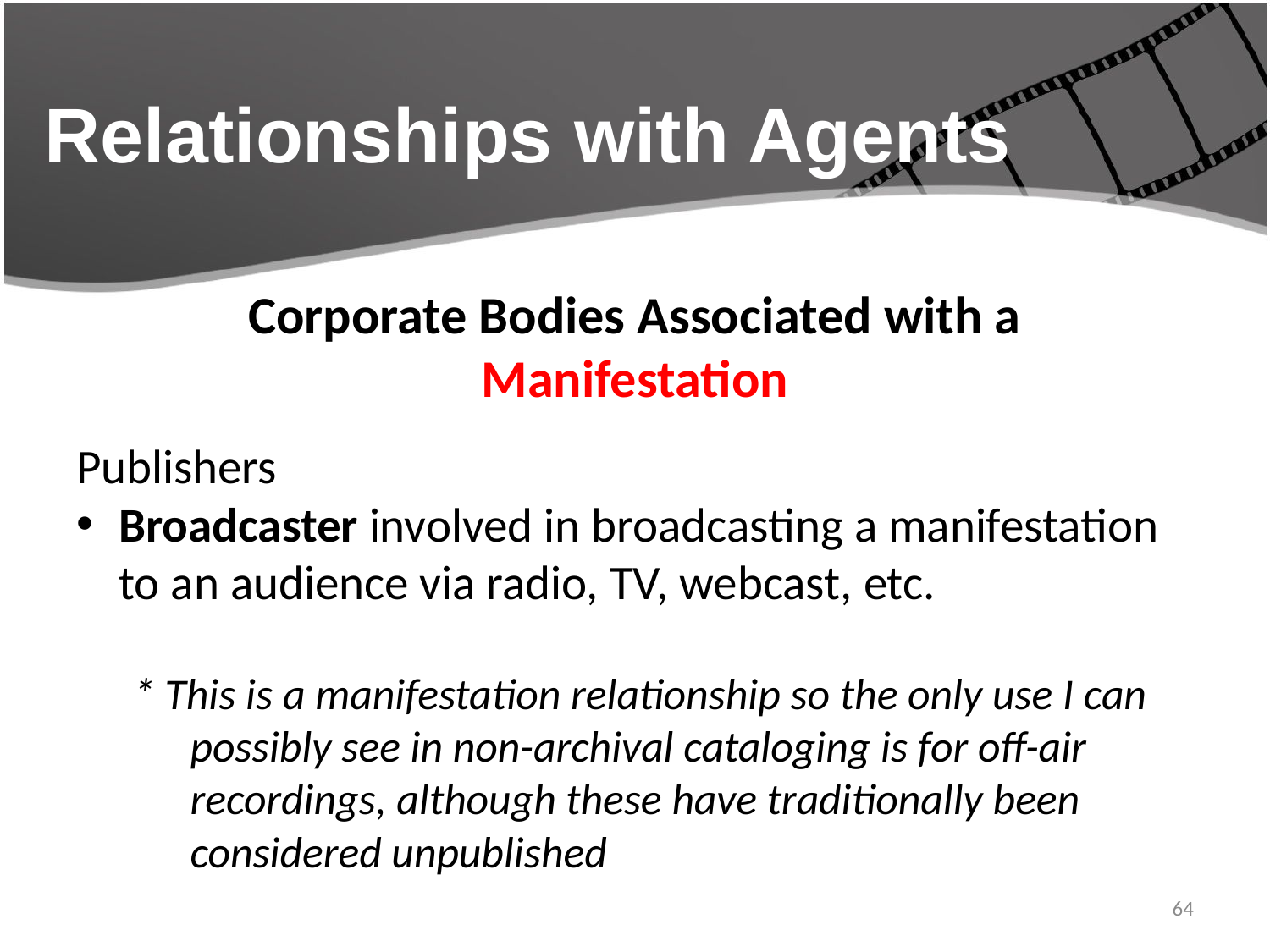

# Relationships with Agents
Corporate Bodies Associated with a
Manifestation

Publishers
Broadcaster involved in broadcasting a manifestation to an audience via radio, TV, webcast, etc.

* This is a manifestation relationship so the only use I can possibly see in non-archival cataloging is for off-air recordings, although these have traditionally been considered unpublished
4/22/2016

64